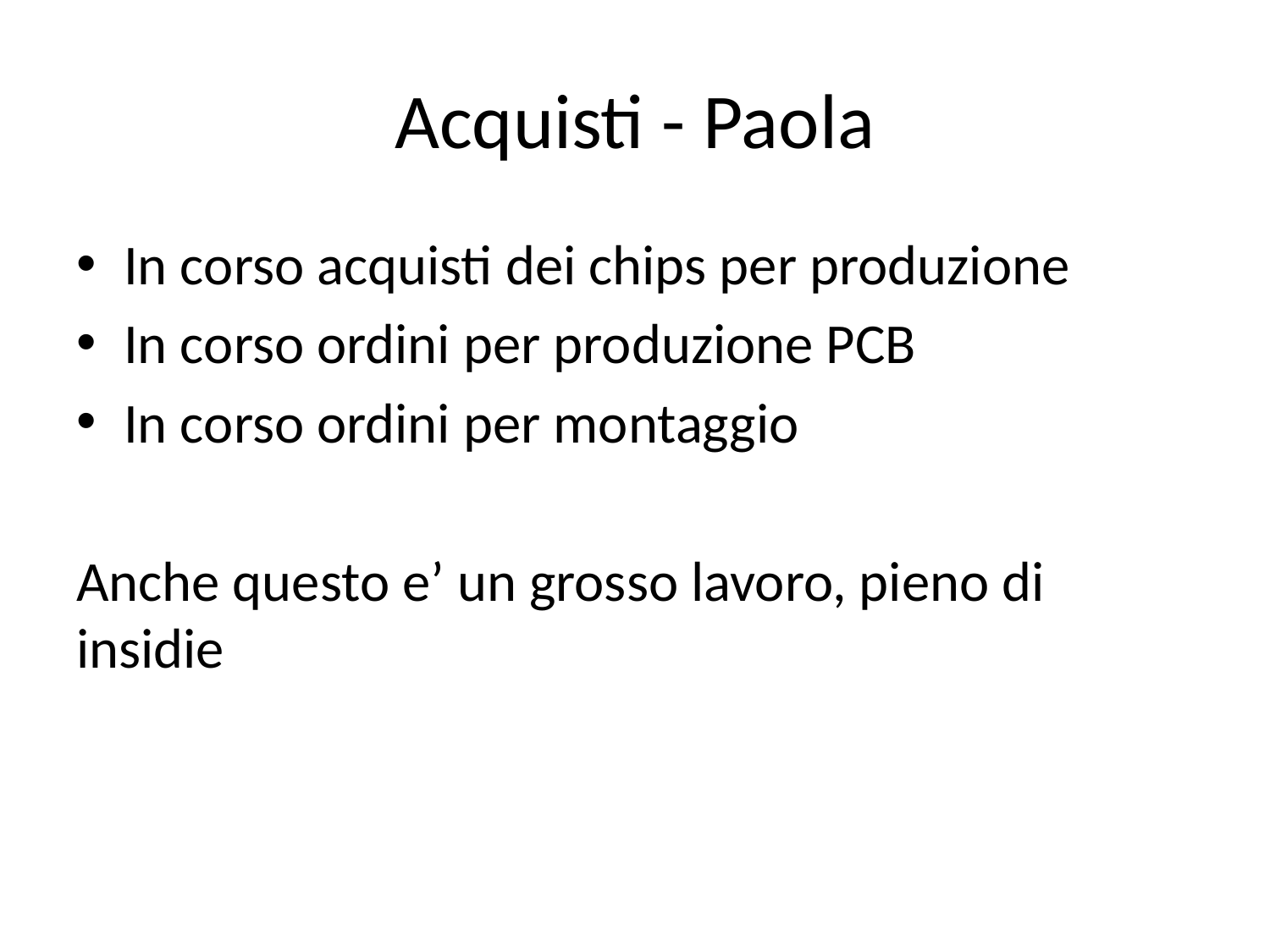

# Acquisti - Paola
In corso acquisti dei chips per produzione
In corso ordini per produzione PCB
In corso ordini per montaggio

Anche questo e’ un grosso lavoro, pieno di insidie